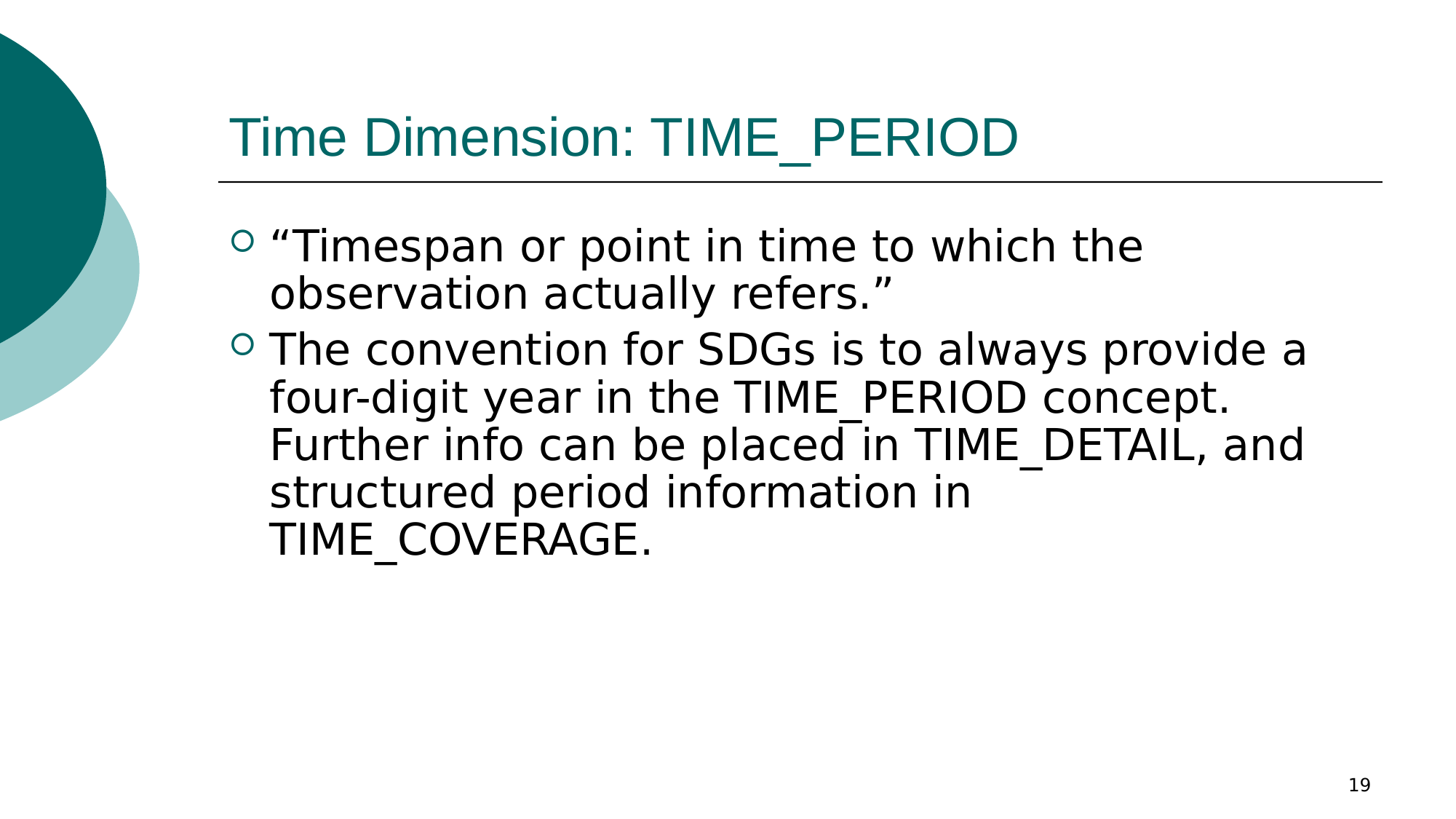

# Time Dimension: TIME_PERIOD
“Timespan or point in time to which the observation actually refers.”
The convention for SDGs is to always provide a four-digit year in the TIME_PERIOD concept. Further info can be placed in TIME_DETAIL, and structured period information in TIME_COVERAGE.
19